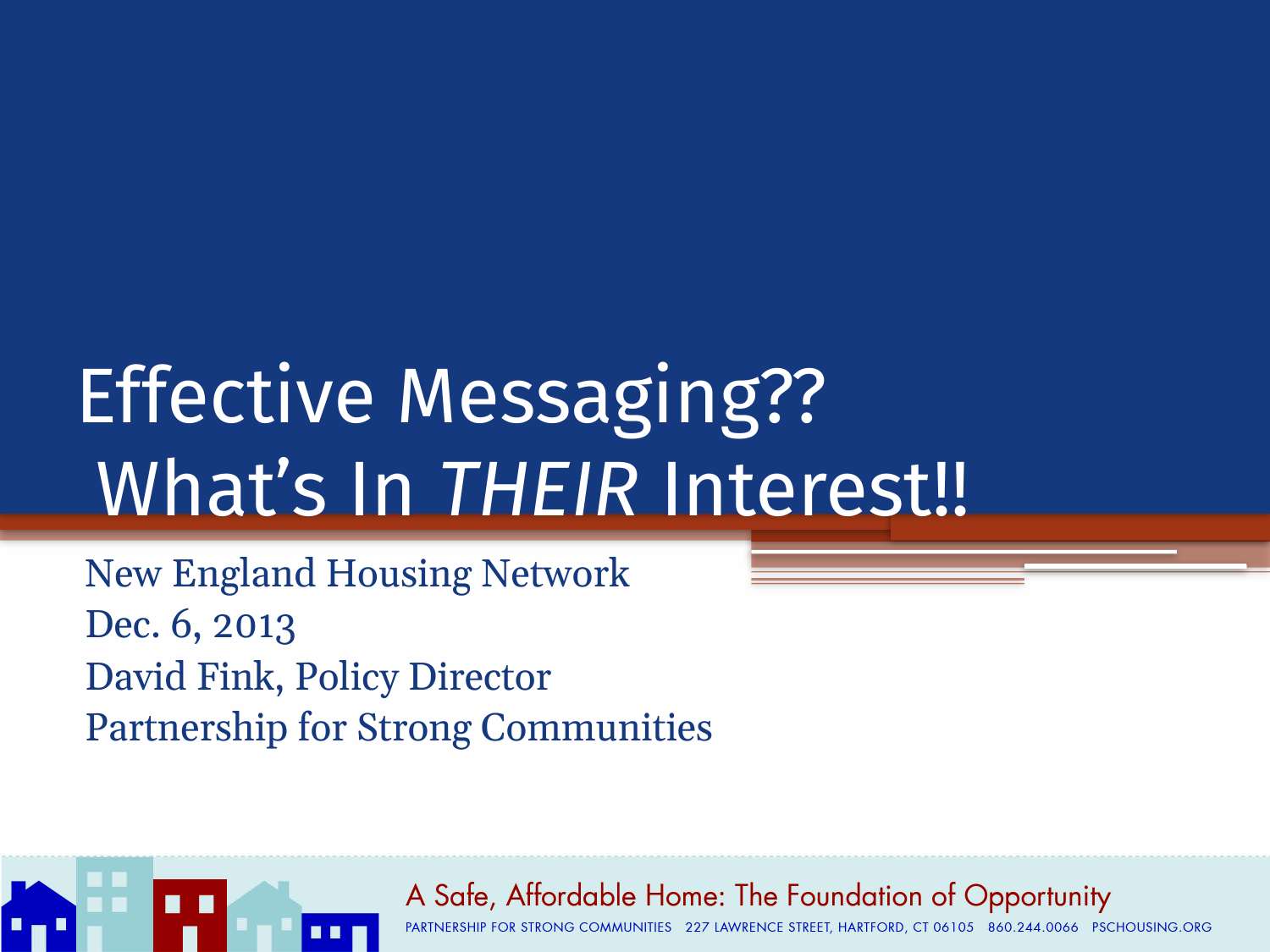

# Effective Messaging?? What’s In THEIR Interest!!
New England Housing Network
Dec. 6, 2013
David Fink, Policy Director
Partnership for Strong Communities